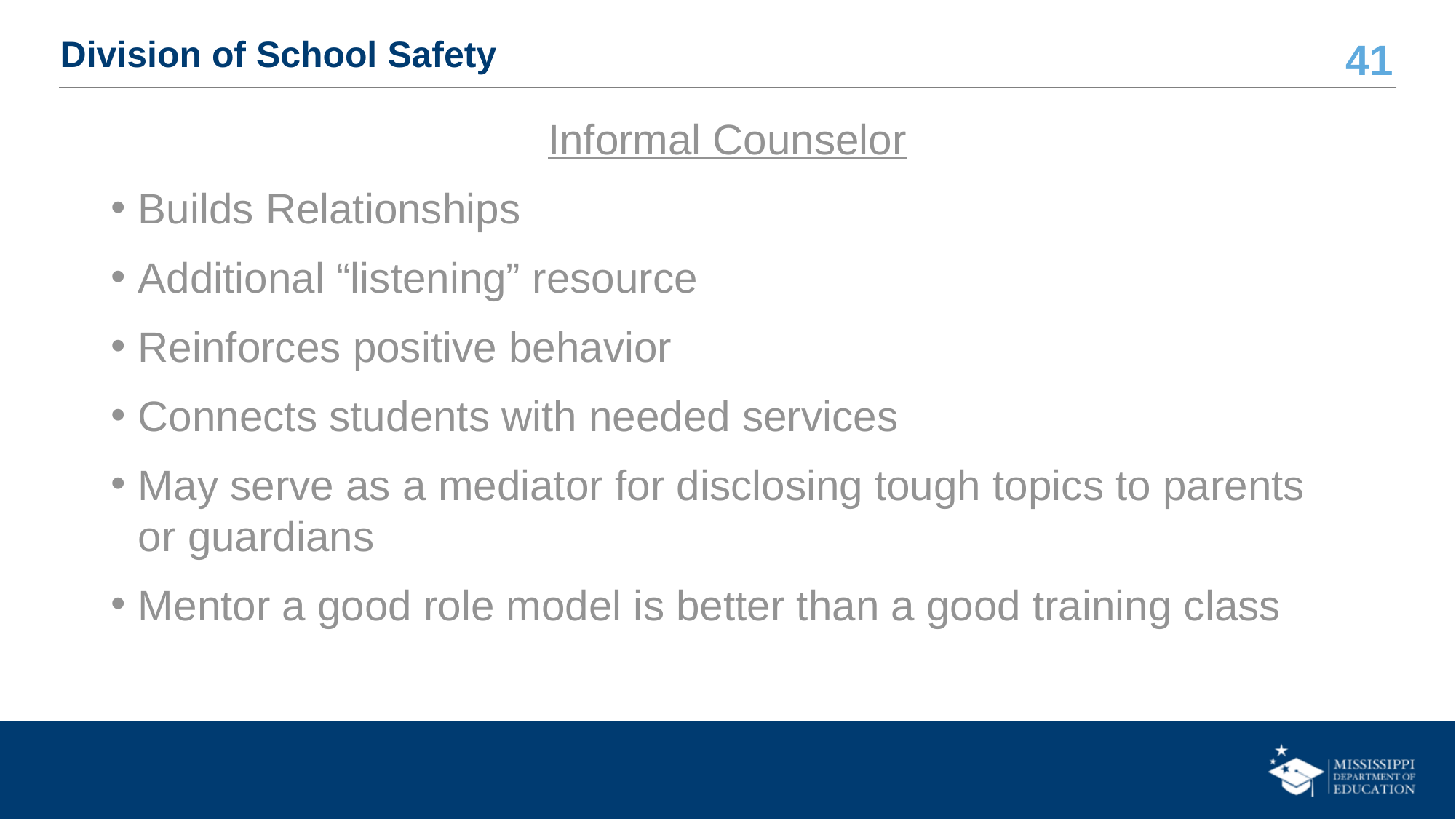

# Division of School Safety
Informal Counselor
Builds Relationships
Additional “listening” resource
Reinforces positive behavior
Connects students with needed services
May serve as a mediator for disclosing tough topics to parents or guardians
Mentor a good role model is better than a good training class